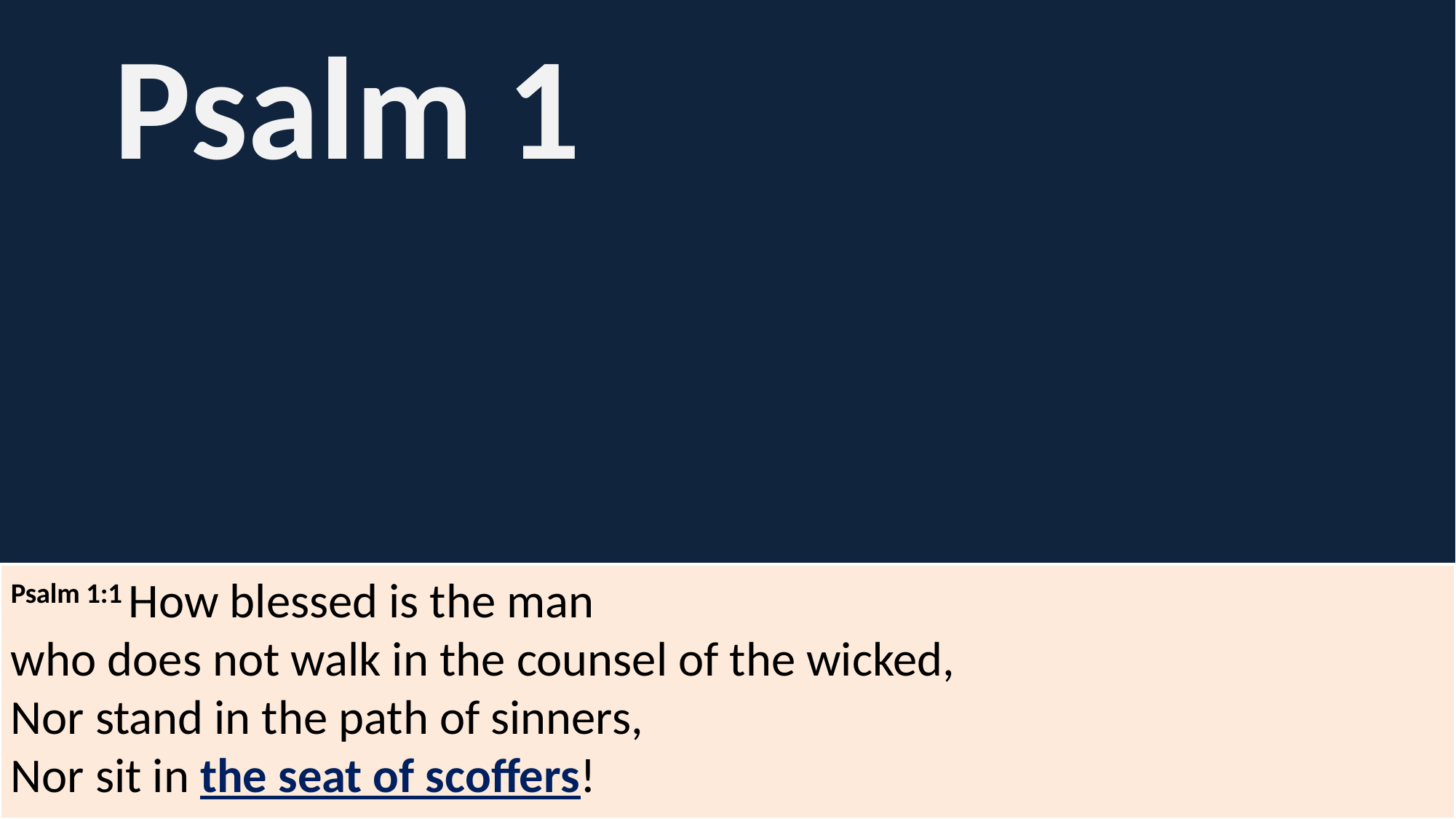

# Psalm 1
Psalm 1:1 How blessed is the man
who does not walk in the counsel of the wicked,
Nor stand in the path of sinners,
Nor sit in the seat of scoffers!